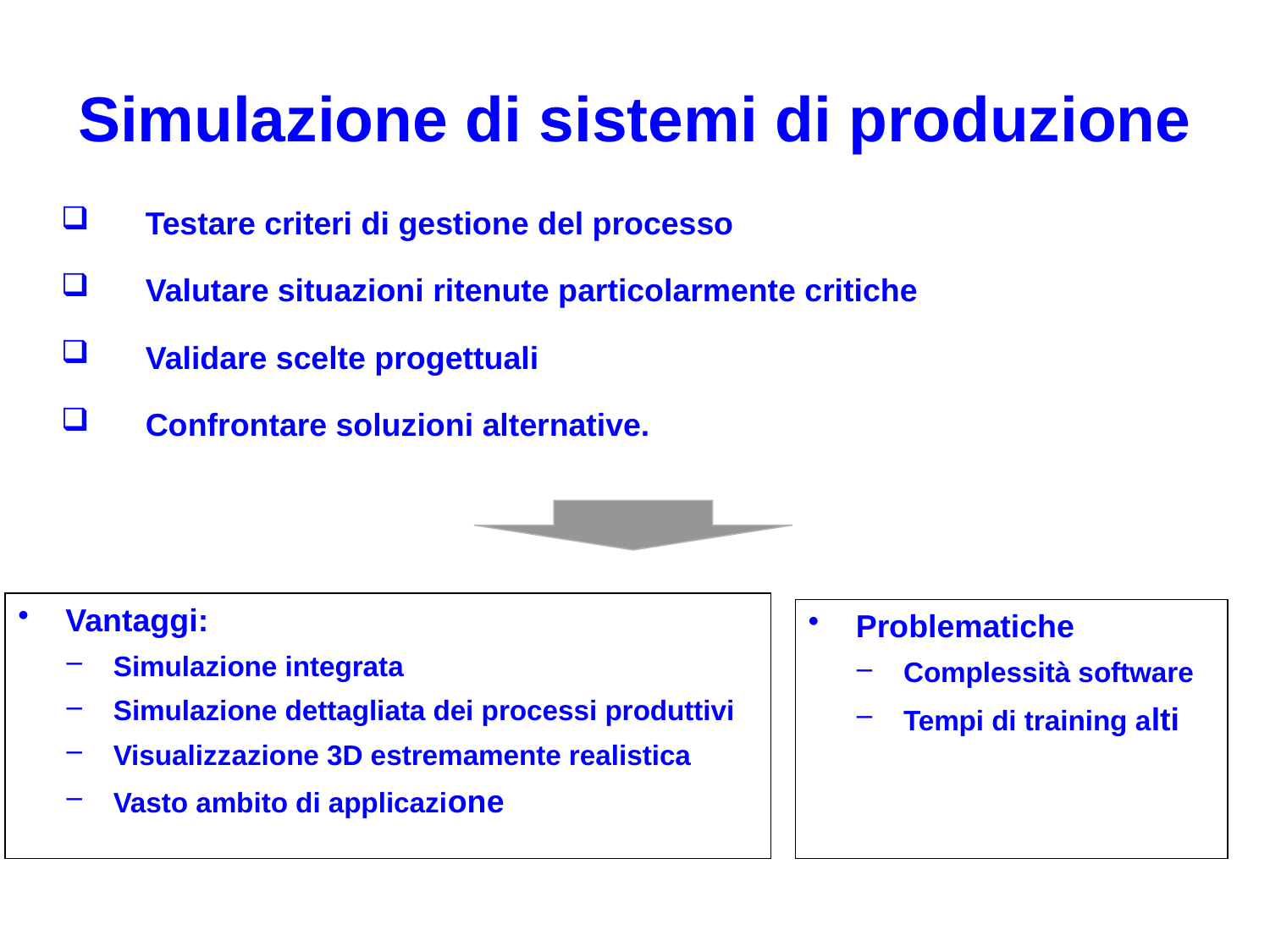

# Simulazione di sistemi di produzione
Testare criteri di gestione del processo
Valutare situazioni ritenute particolarmente critiche
Validare scelte progettuali
Confrontare soluzioni alternative.

Vantaggi:
Simulazione integrata
Simulazione dettagliata dei processi produttivi
Visualizzazione 3D estremamente realistica
Vasto ambito di applicazione
Problematiche
Complessità software
Tempi di training alti